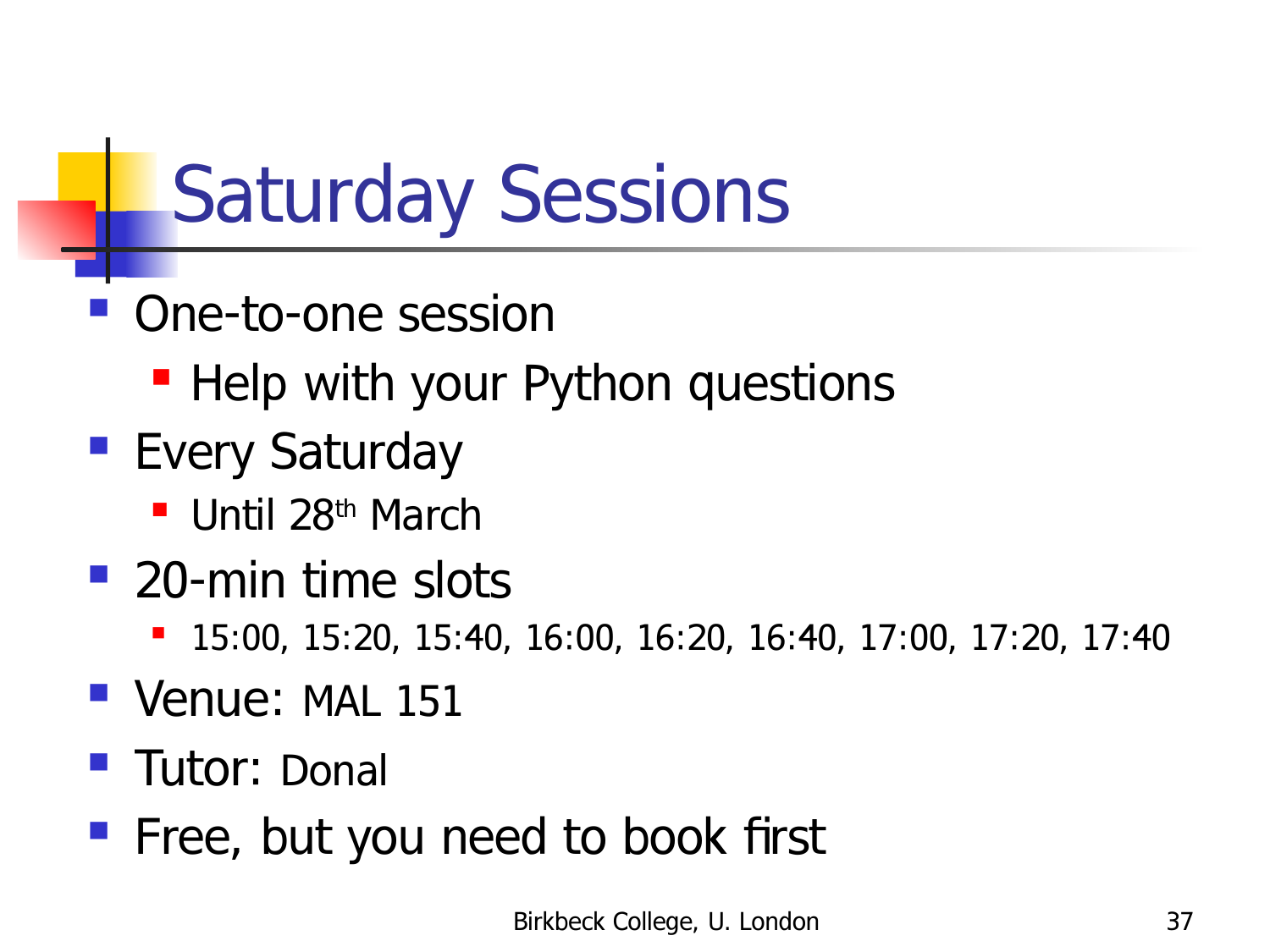

# Saturday Sessions
One-to-one session
Help with your Python questions
Every Saturday
Until 28th March
20-min time slots
15:00, 15:20, 15:40, 16:00, 16:20, 16:40, 17:00, 17:20, 17:40
Venue: MAL 151
Tutor: Donal
Free, but you need to book first
Birkbeck College, U. London
37